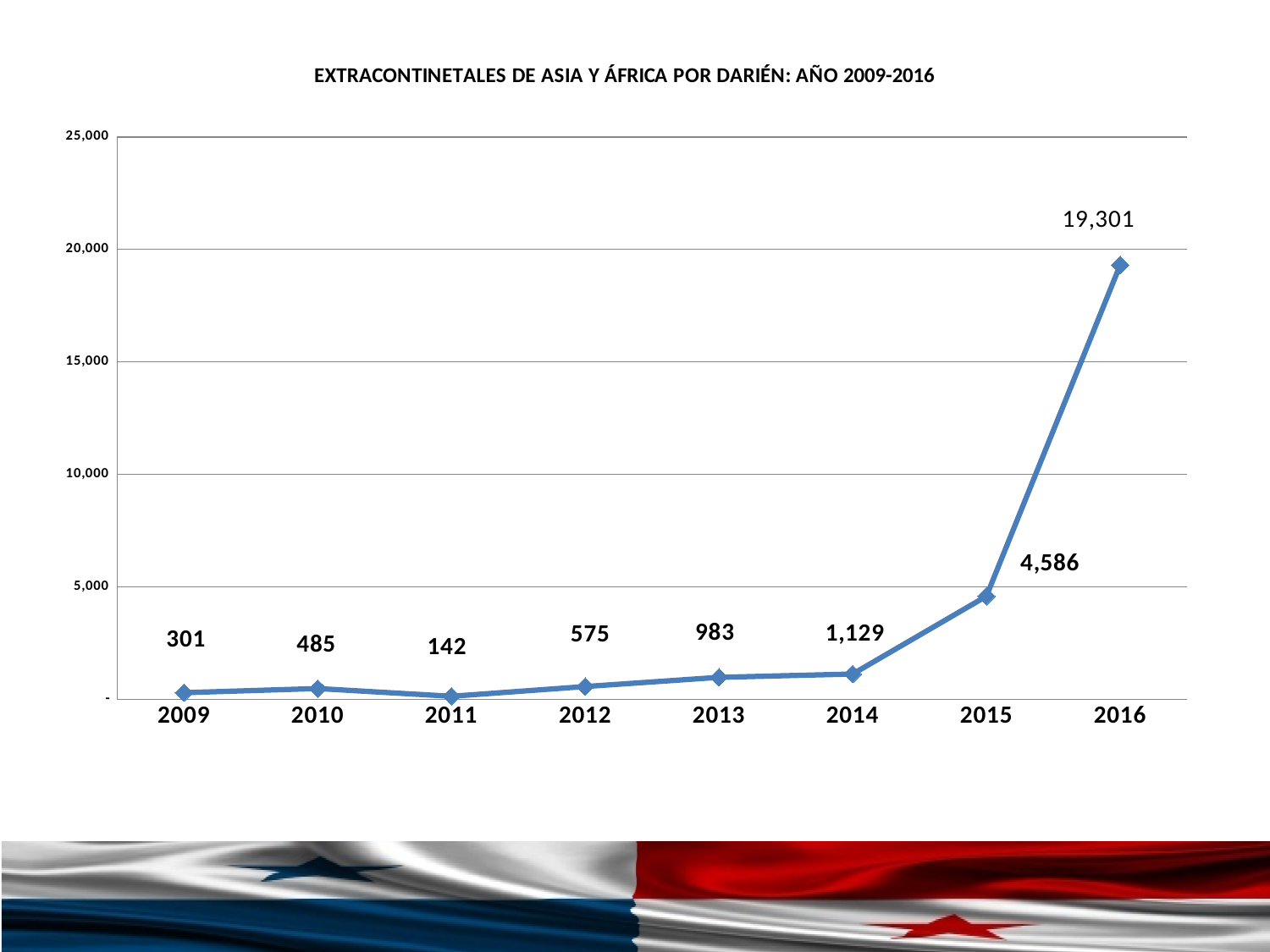

### Chart: EXTRACONTINETALES DE ASIA Y ÁFRICA POR DARIÉN: AÑO 2009-2016

| Category |  |
|---|---|
| 2009 | 301.0 |
| 2010 | 485.0 |
| 2011 | 142.0 |
| 2012 | 575.0 |
| 2013 | 983.0 |
| 2014 | 1129.0 |
| 2015 | 4586.0 |
| 2016 | 19301.0 |